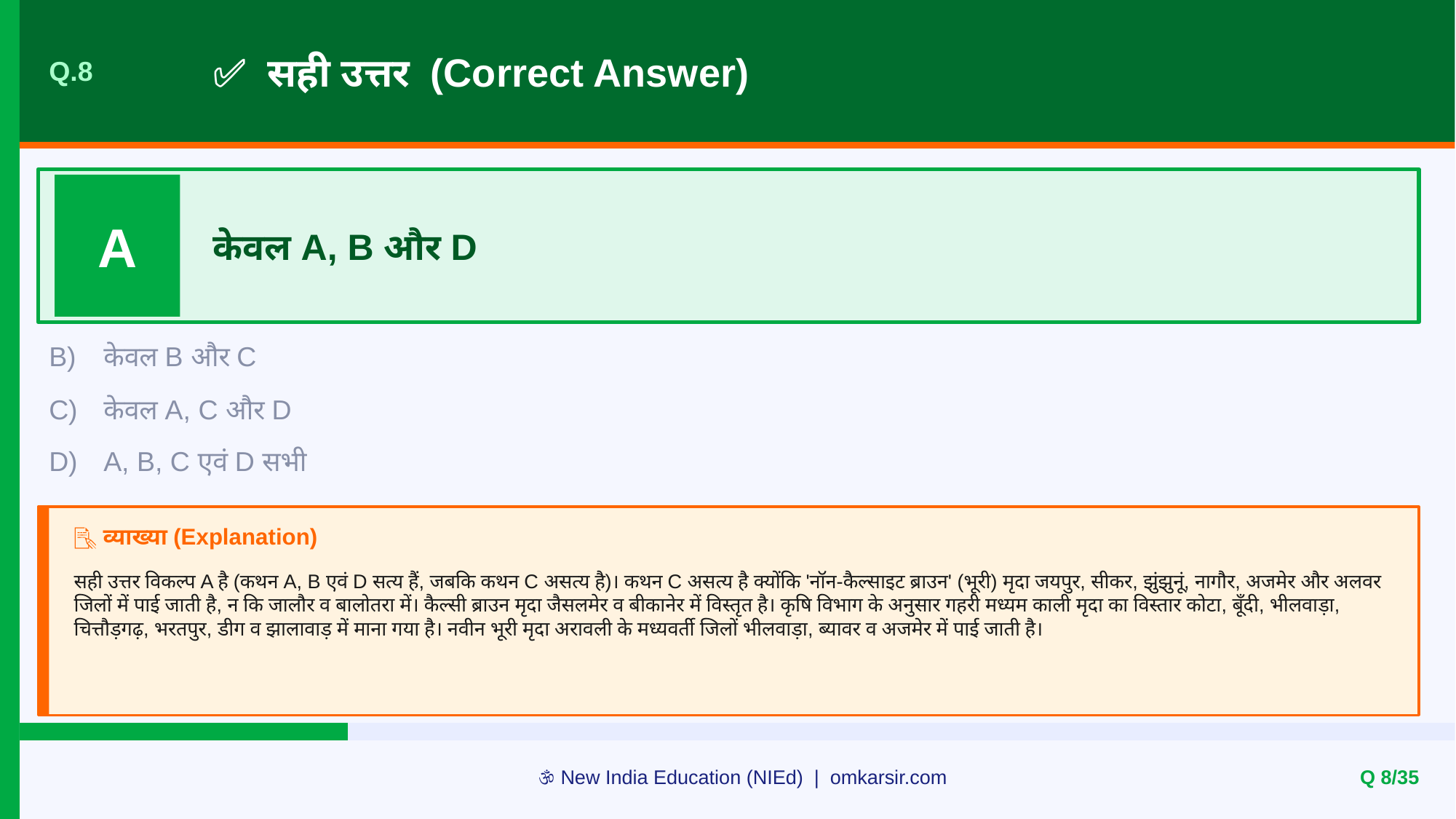

✅  सही उत्तर  (Correct Answer)
Q.8

A
केवल A, B और D
B)
केवल B और C
C)
केवल A, C और D
D)
A, B, C एवं D सभी

📝 व्याख्या (Explanation)
सही उत्तर विकल्प A है (कथन A, B एवं D सत्य हैं, जबकि कथन C असत्य है)। कथन C असत्य है क्योंकि 'नॉन-कैल्साइट ब्राउन' (भूरी) मृदा जयपुर, सीकर, झुंझुनूं, नागौर, अजमेर और अलवर जिलों में पाई जाती है, न कि जालौर व बालोतरा में। कैल्सी ब्राउन मृदा जैसलमेर व बीकानेर में विस्तृत है। कृषि विभाग के अनुसार गहरी मध्यम काली मृदा का विस्तार कोटा, बूँदी, भीलवाड़ा, चित्तौड़गढ़, भरतपुर, डीग व झालावाड़ में माना गया है। नवीन भूरी मृदा अरावली के मध्यवर्ती जिलों भीलवाड़ा, ब्यावर व अजमेर में पाई जाती है।

🕉️ New India Education (NIEd)  |  omkarsir.com
Q 8/35